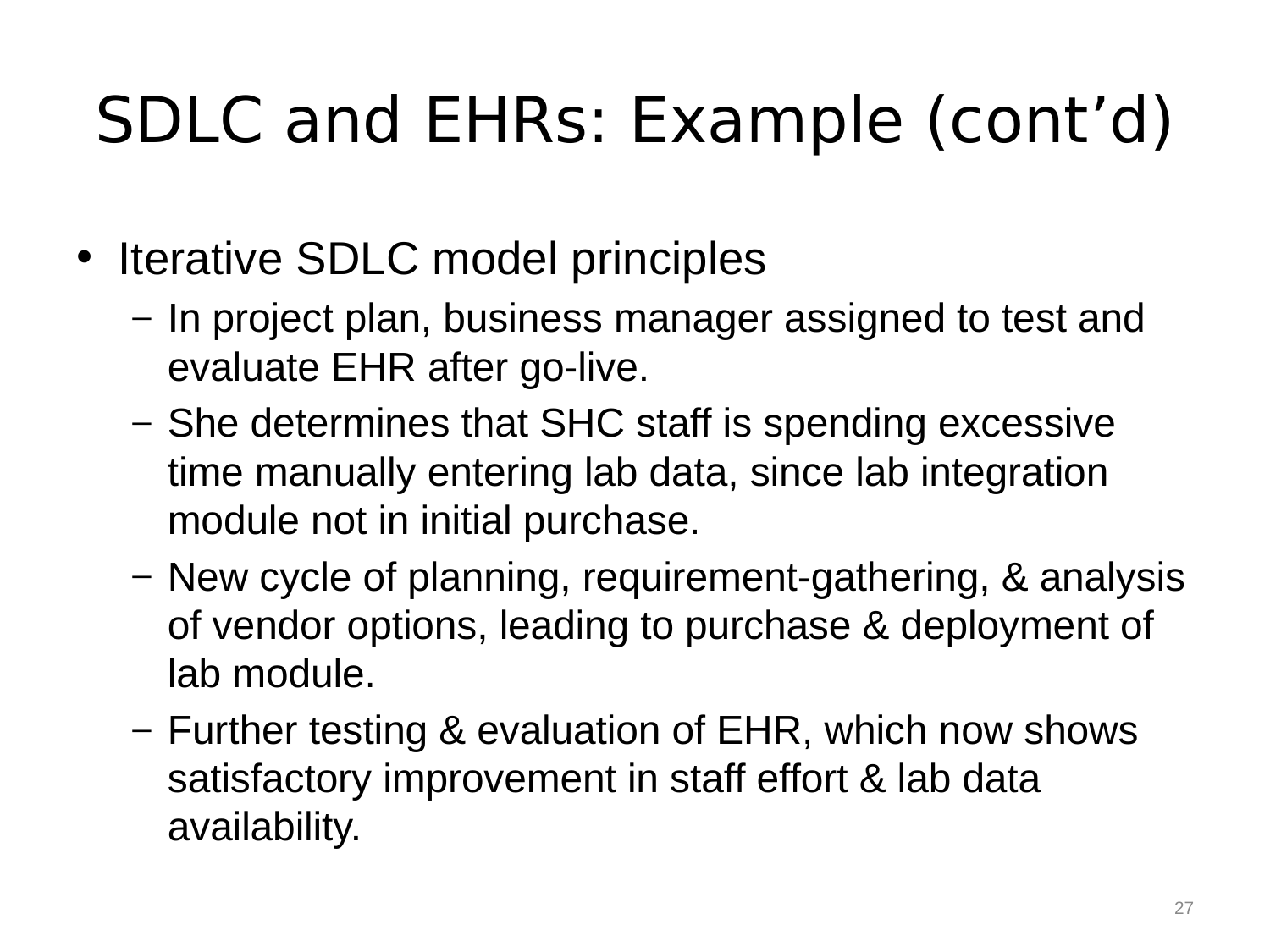

# SDLC and EHRs: Example (cont’d)
Iterative SDLC model principles
In project plan, business manager assigned to test and evaluate EHR after go-live.
She determines that SHC staff is spending excessive time manually entering lab data, since lab integration module not in initial purchase.
New cycle of planning, requirement-gathering, & analysis of vendor options, leading to purchase & deployment of lab module.
Further testing & evaluation of EHR, which now shows satisfactory improvement in staff effort & lab data availability.
27